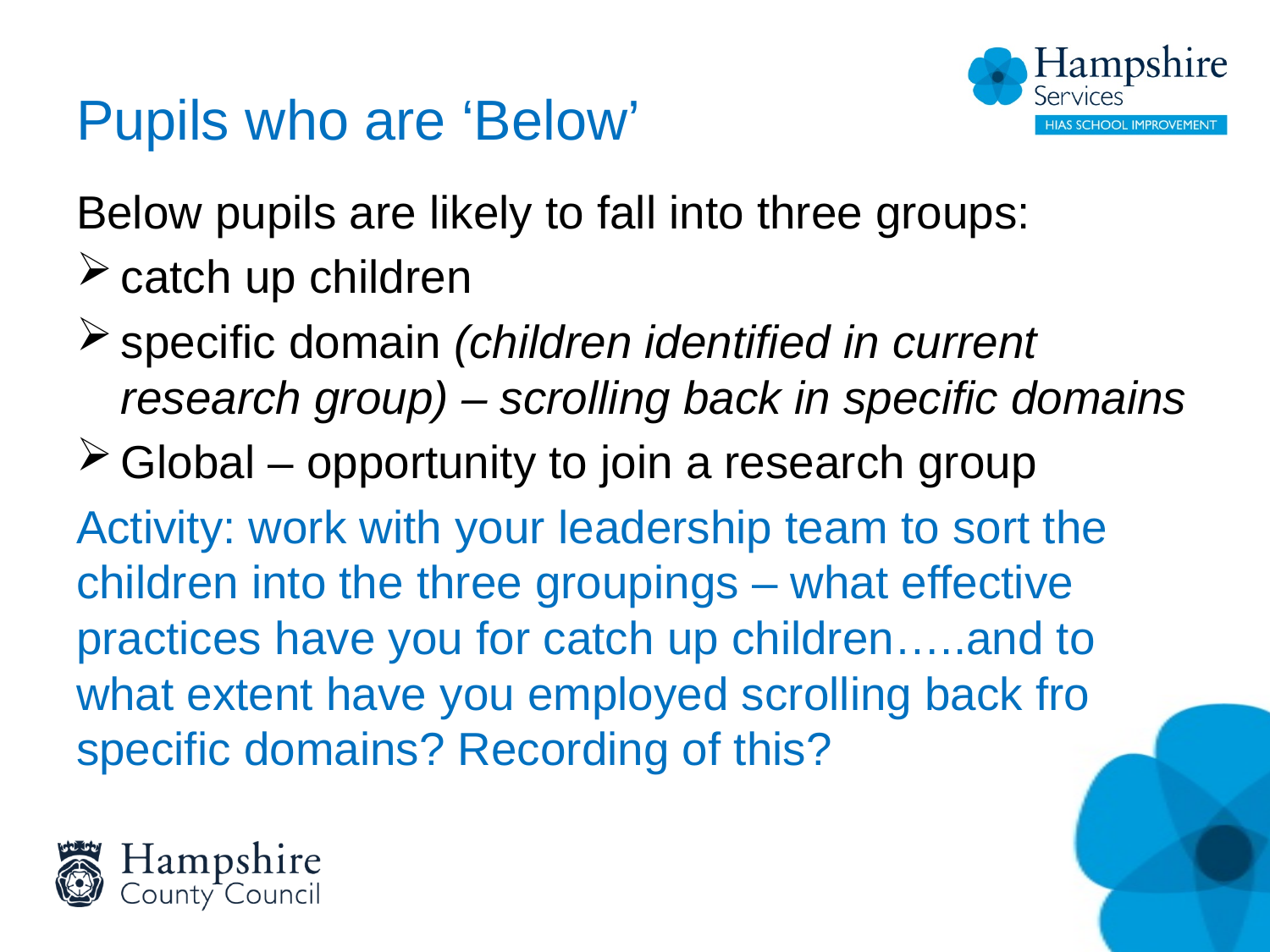

# Pupils who are ‘Below’
Below pupils are likely to fall into three groups:
catch up children
specific domain (children identified in current research group) – scrolling back in specific domains
Global – opportunity to join a research group
Activity: work with your leadership team to sort the children into the three groupings – what effective practices have you for catch up children…..and to what extent have you employed scrolling back fro specific domains? Recording of this?